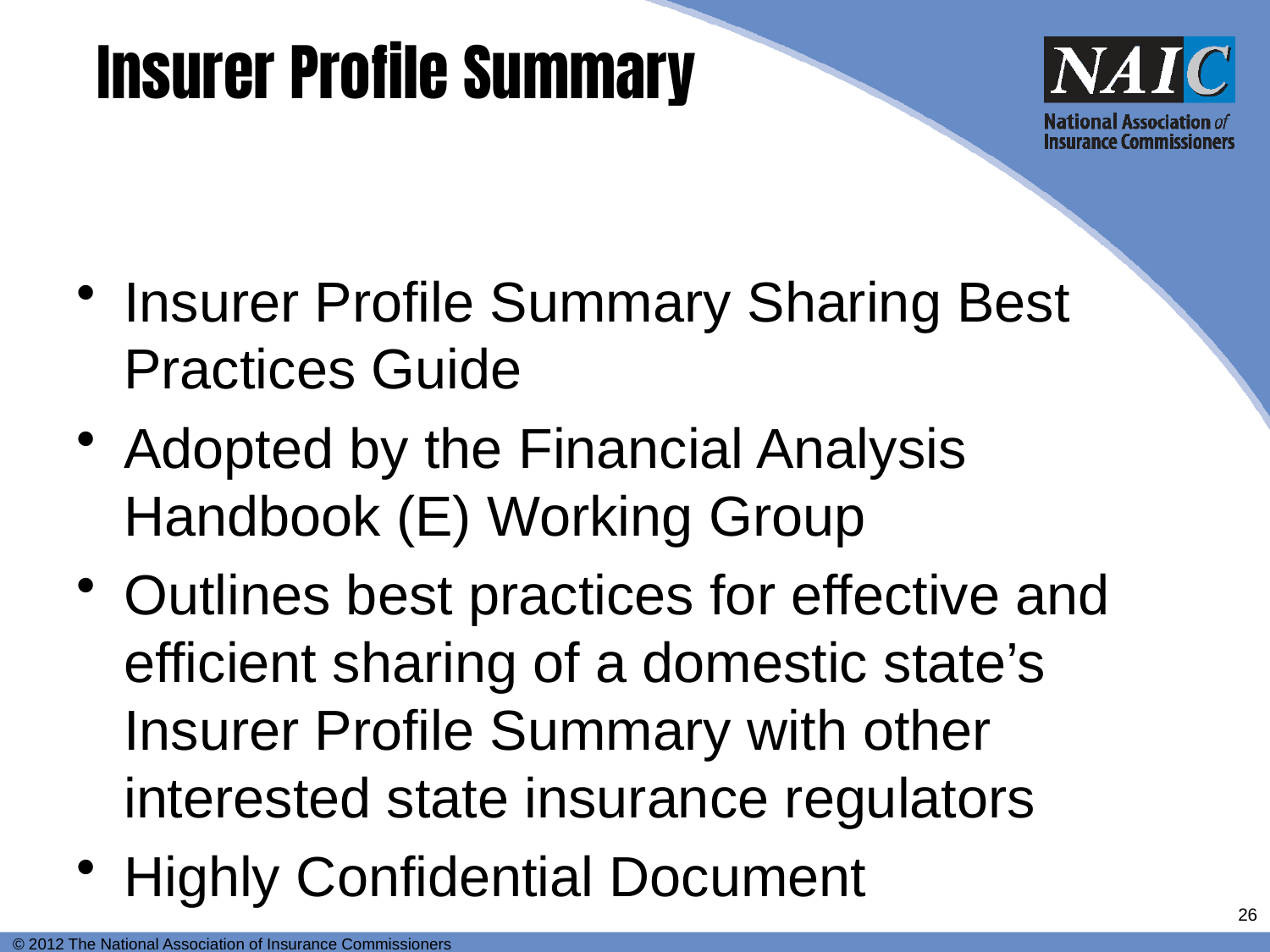

# Insurer Profile Summary

Insurer Profile Summary Sharing Best Practices Guide
Adopted by the Financial Analysis Handbook (E) Working Group
Outlines best practices for effective and efficient sharing of a domestic state’s Insurer Profile Summary with other interested state insurance regulators
Highly Confidential Document

26